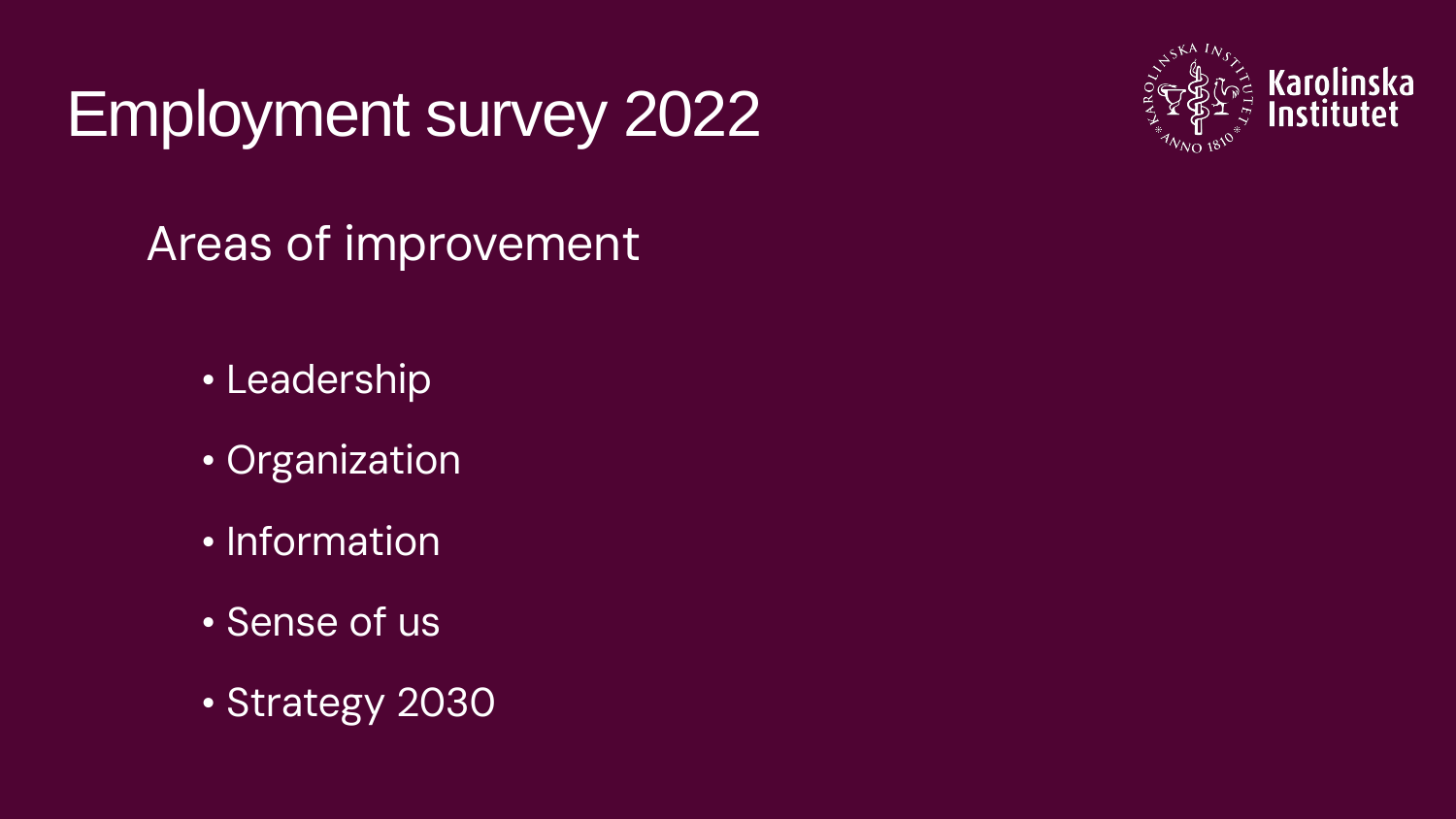

# Employment survey 2022
Areas of improvement

• Leadership
• Organization
• Information
• Sense of us
• Strategy 2030